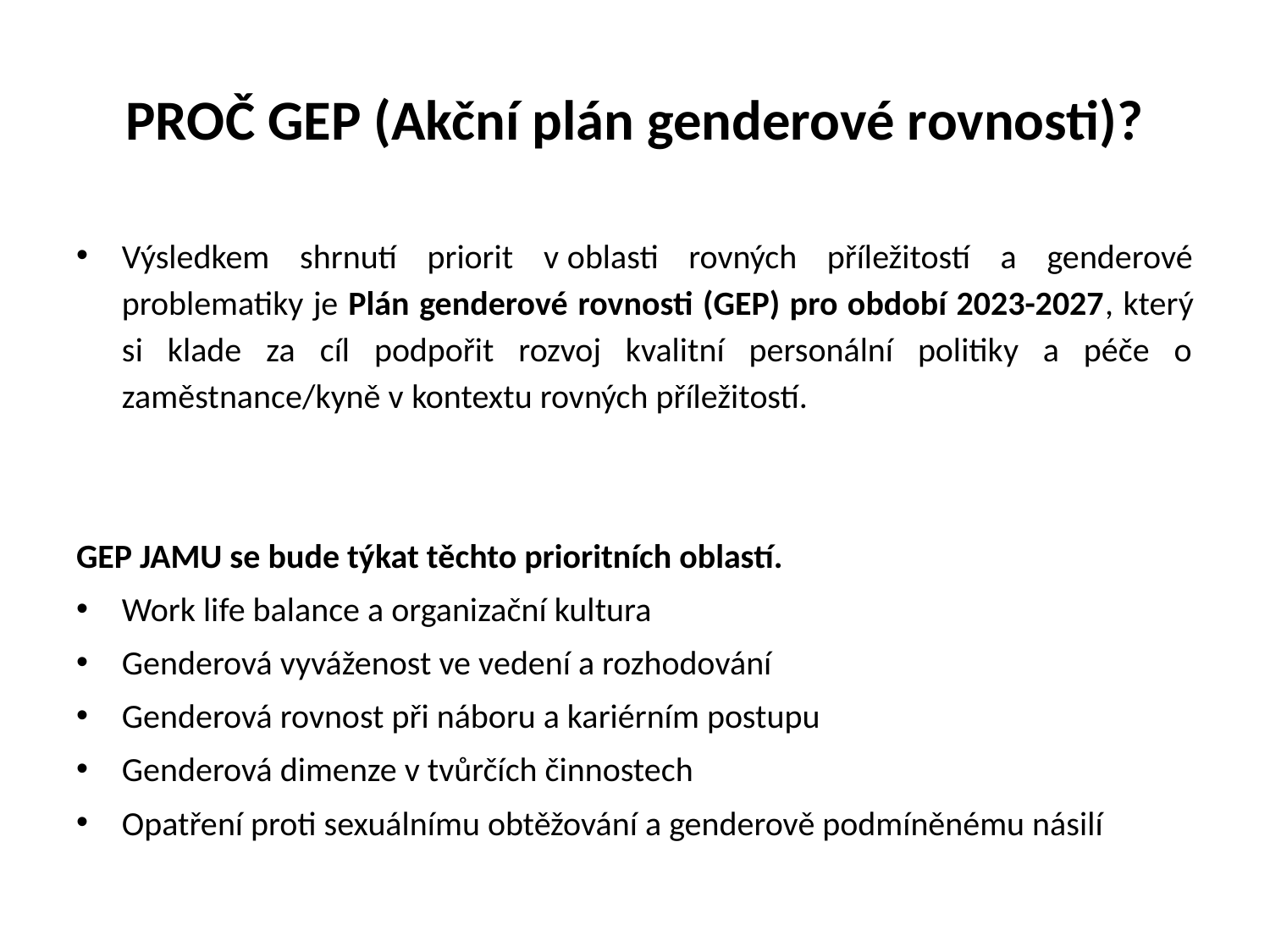

# PROČ GEP (Akční plán genderové rovnosti)?
Výsledkem shrnutí priorit v oblasti rovných příležitostí a genderové problematiky je Plán genderové rovnosti (GEP) pro období 2023-2027, který si klade za cíl podpořit rozvoj kvalitní personální politiky a péče o zaměstnance/kyně v kontextu rovných příležitostí.

GEP JAMU se bude týkat těchto prioritních oblastí.
Work life balance a organizační kultura
Genderová vyváženost ve vedení a rozhodování
Genderová rovnost při náboru a kariérním postupu
Genderová dimenze v tvůrčích činnostech
Opatření proti sexuálnímu obtěžování a genderově podmíněnému násilí